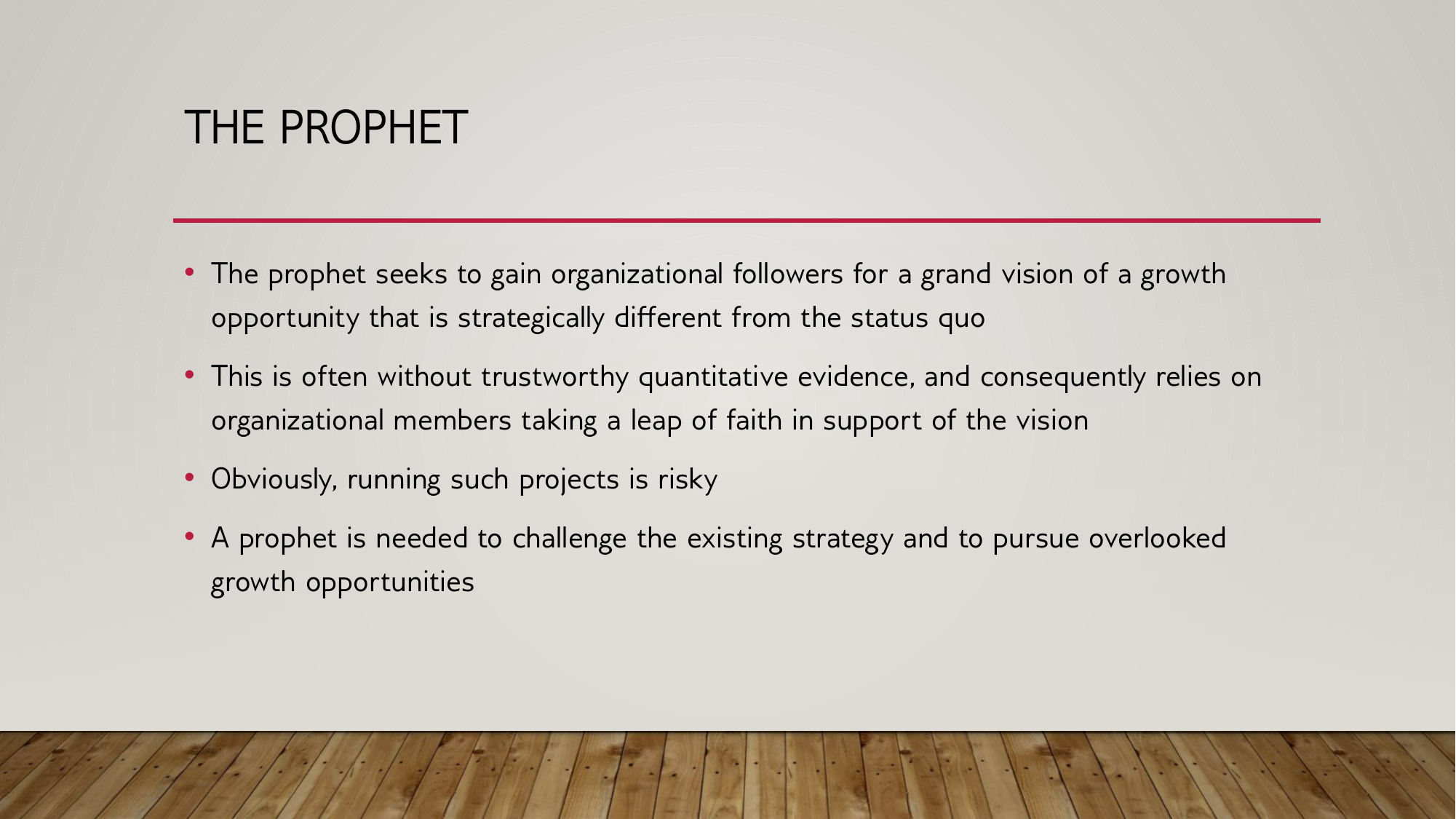

# The Prophet
The prophet seeks to gain organizational followers for a grand vision of a growth opportunity that is strategically different from the status quo
This is often without trustworthy quantitative evidence, and consequently relies on organizational members taking a leap of faith in support of the vision
Obviously, running such projects is risky
A prophet is needed to challenge the existing strategy and to pursue overlooked growth opportunities